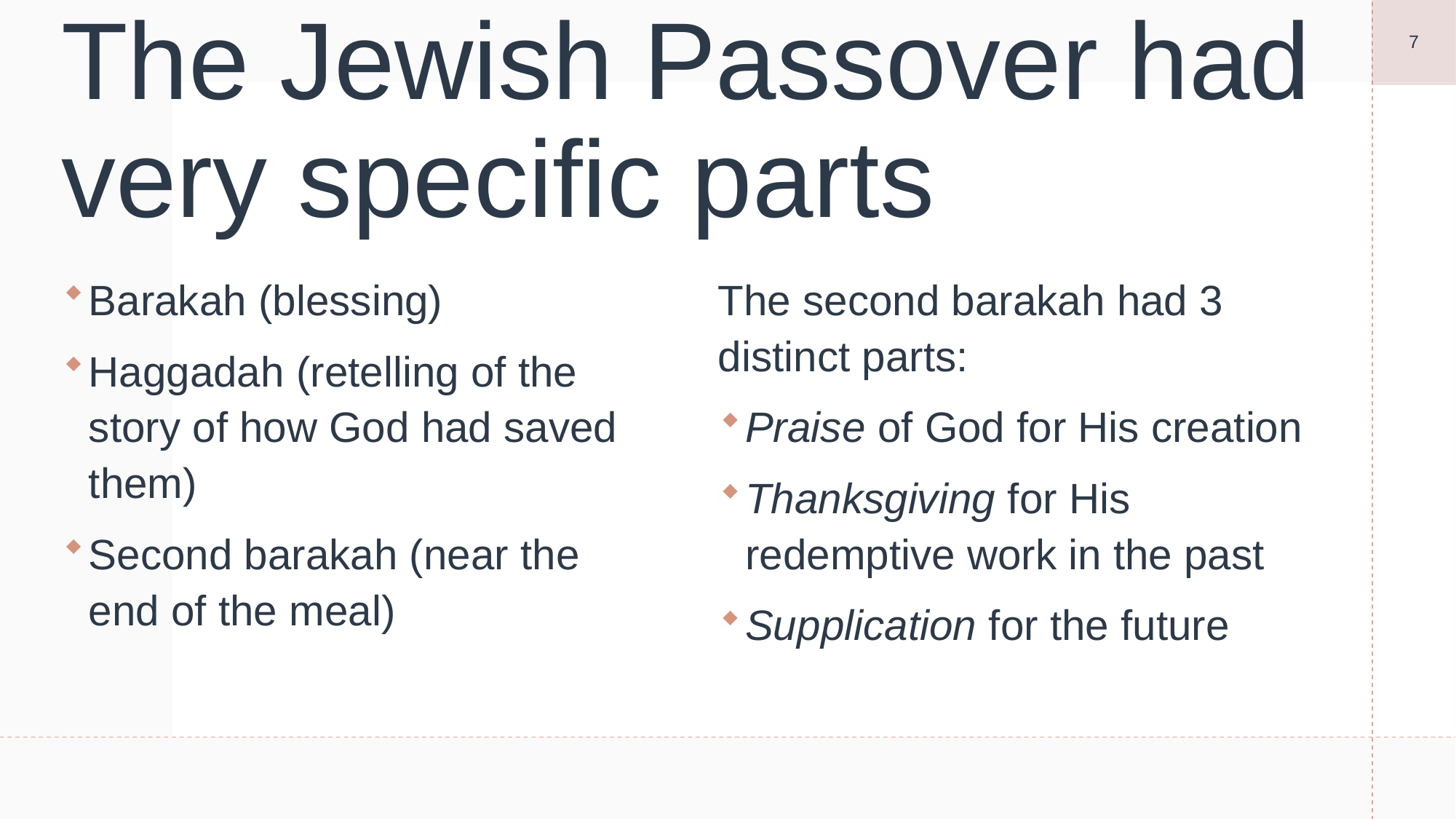

7
# The Jewish Passover had very specific parts
The second barakah had 3 distinct parts:
Praise of God for His creation
Thanksgiving for His redemptive work in the past
Supplication for the future
Barakah (blessing)
Haggadah (retelling of the story of how God had saved them)
Second barakah (near the end of the meal)